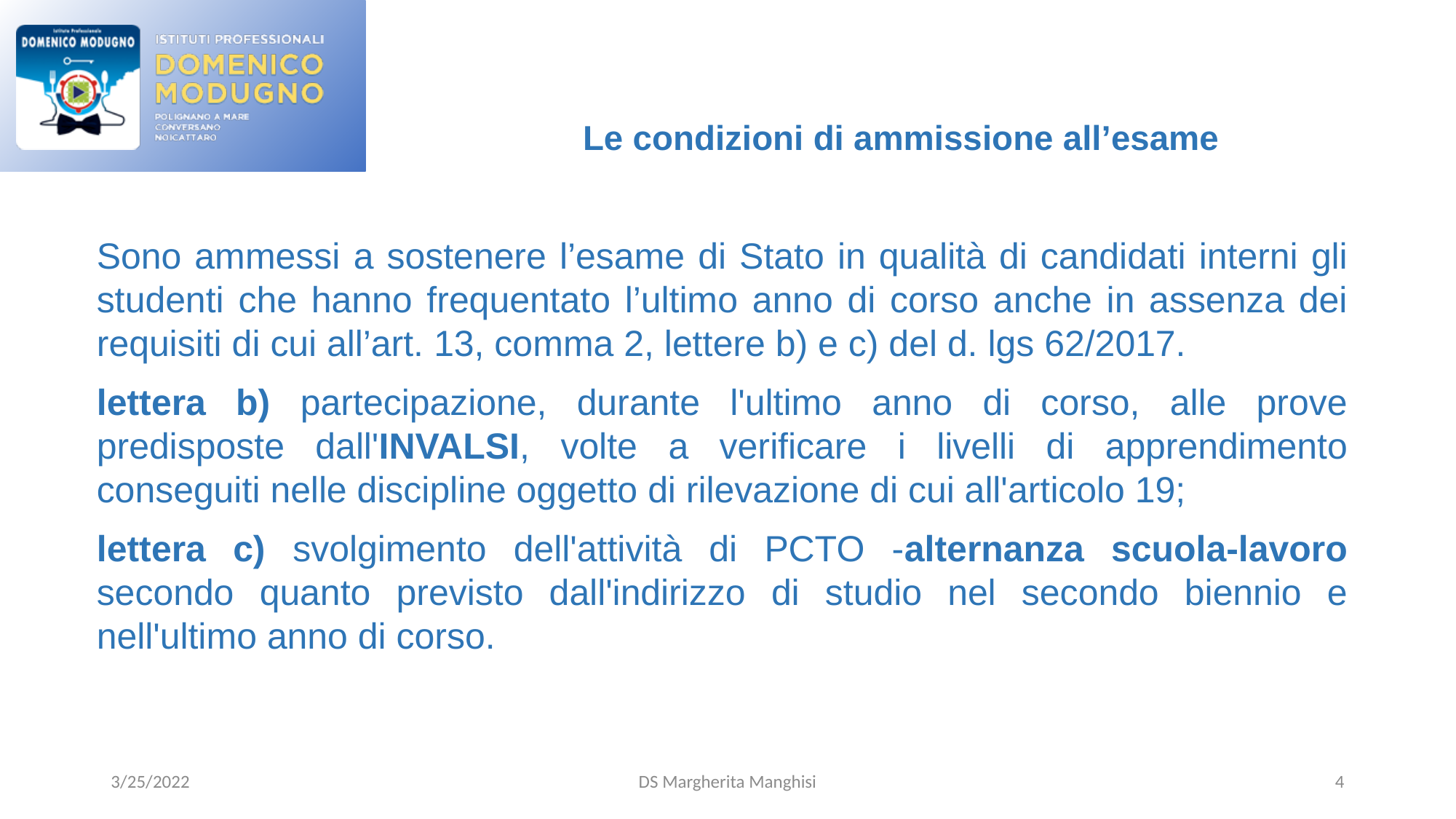

# Le condizioni di ammissione all’esame
Sono ammessi a sostenere l’esame di Stato in qualità di candidati interni gli studenti che hanno frequentato l’ultimo anno di corso anche in assenza dei requisiti di cui all’art. 13, comma 2, lettere b) e c) del d. lgs 62/2017.
lettera b) partecipazione, durante l'ultimo anno di corso, alle prove predisposte dall'INVALSI, volte a verificare i livelli di apprendimento conseguiti nelle discipline oggetto di rilevazione di cui all'articolo 19;
lettera c) svolgimento dell'attività di PCTO -alternanza scuola-lavoro secondo quanto previsto dall'indirizzo di studio nel secondo biennio e nell'ultimo anno di corso.
3/25/2022
DS Margherita Manghisi
4